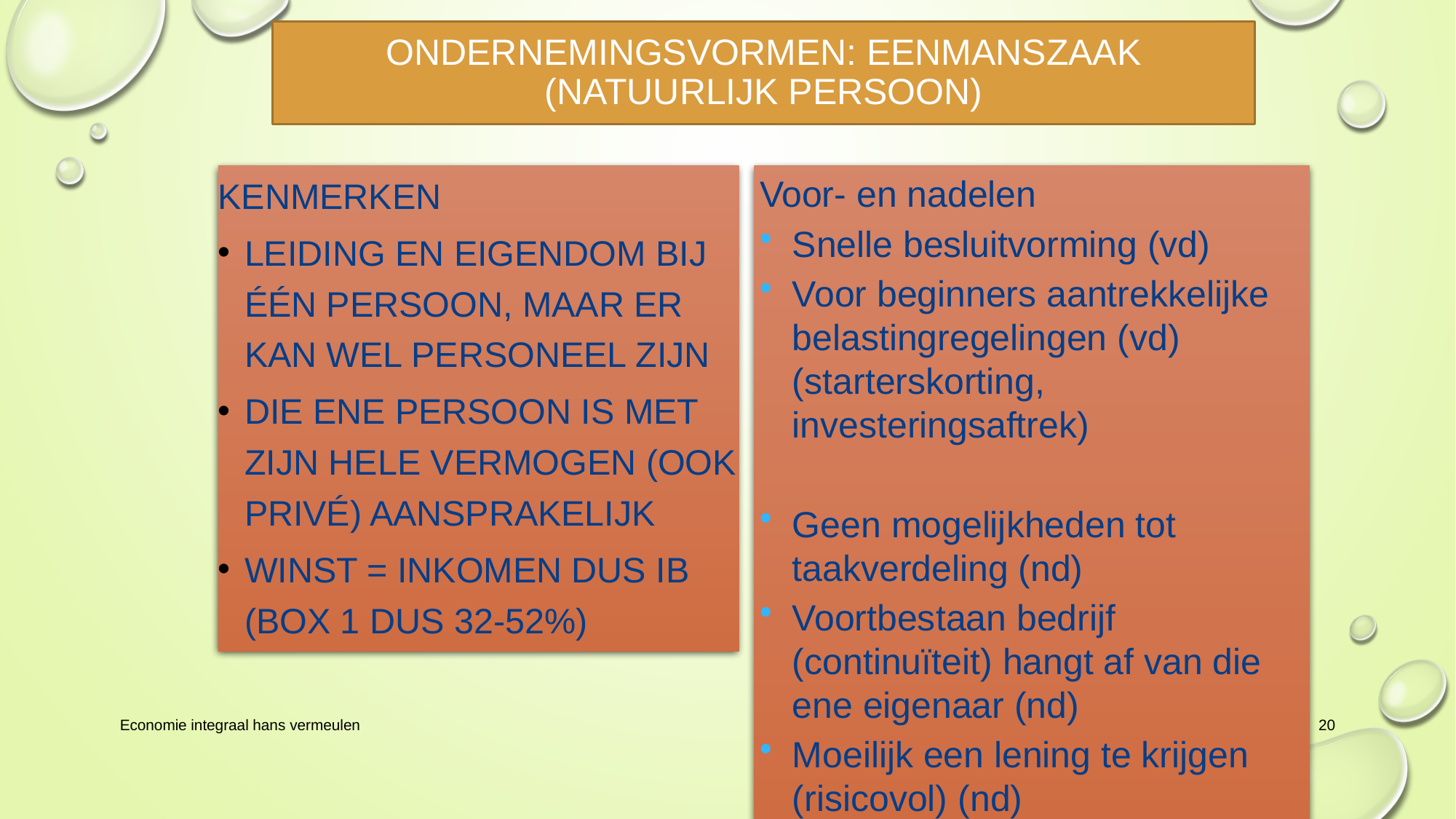

Ondernemingsvormen: eenmanszaak (natuurlijk persoon)
Kenmerken
Leiding en eigendom bij één persoon, maar er kan wel personeel zijn
Die ene persoon is met zijn hele vermogen (ook privé) aansprakelijk
Winst = inkomen dus IB (Box 1 dus 32-52%)
Voor- en nadelen
Snelle besluitvorming (vd)
Voor beginners aantrekkelijke belastingregelingen (vd) (starterskorting, investeringsaftrek)

Geen mogelijkheden tot taakverdeling (nd)
Voortbestaan bedrijf (continuïteit) hangt af van die ene eigenaar (nd)
Moeilijk een lening te krijgen (risicovol) (nd)
Economie integraal hans vermeulen
20